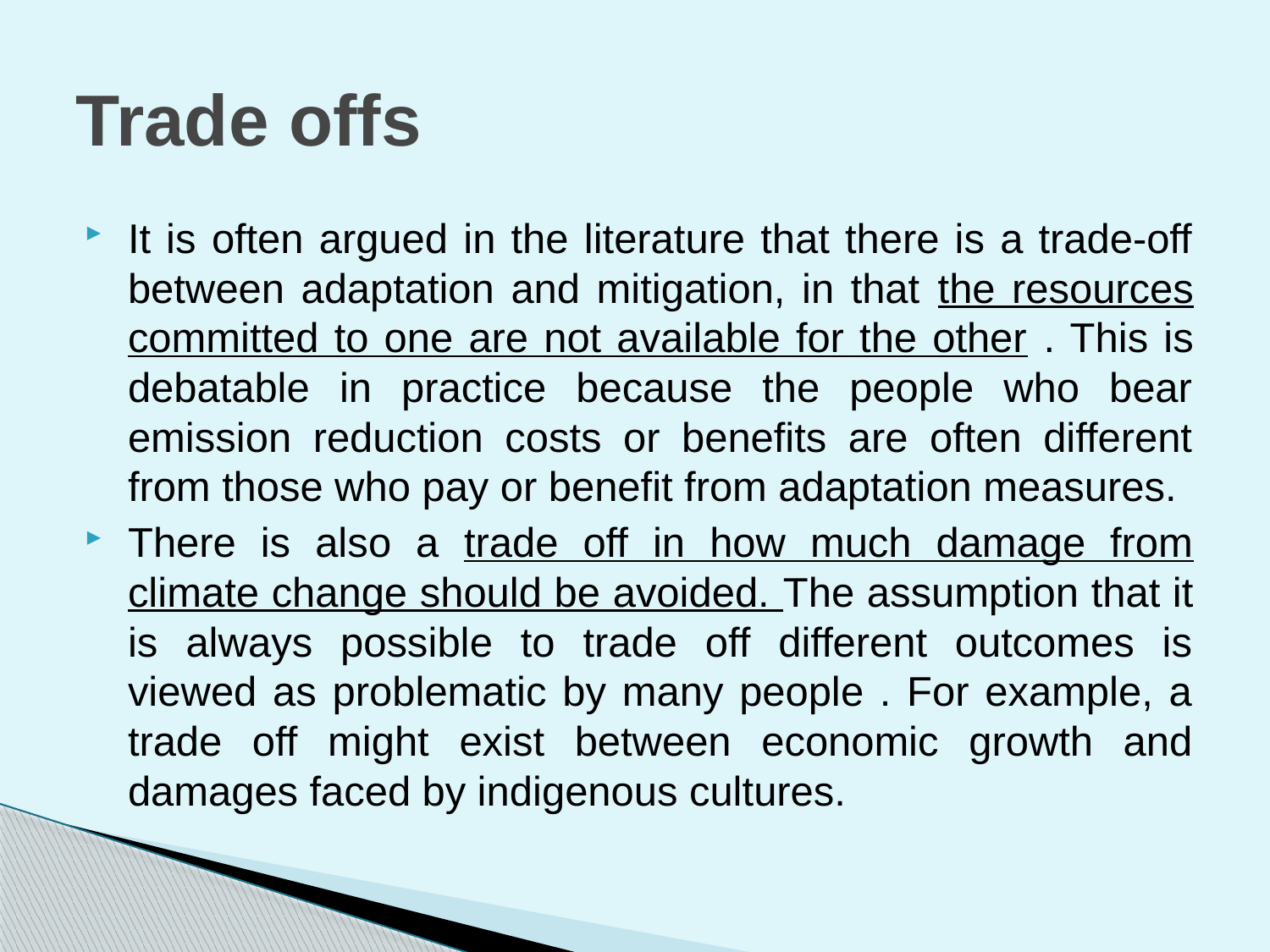

# Trade offs
It is often argued in the literature that there is a trade-off between adaptation and mitigation, in that the resources committed to one are not available for the other . This is debatable in practice because the people who bear emission reduction costs or benefits are often different from those who pay or benefit from adaptation measures.
There is also a trade off in how much damage from climate change should be avoided. The assumption that it is always possible to trade off different outcomes is viewed as problematic by many people . For example, a trade off might exist between economic growth and damages faced by indigenous cultures.